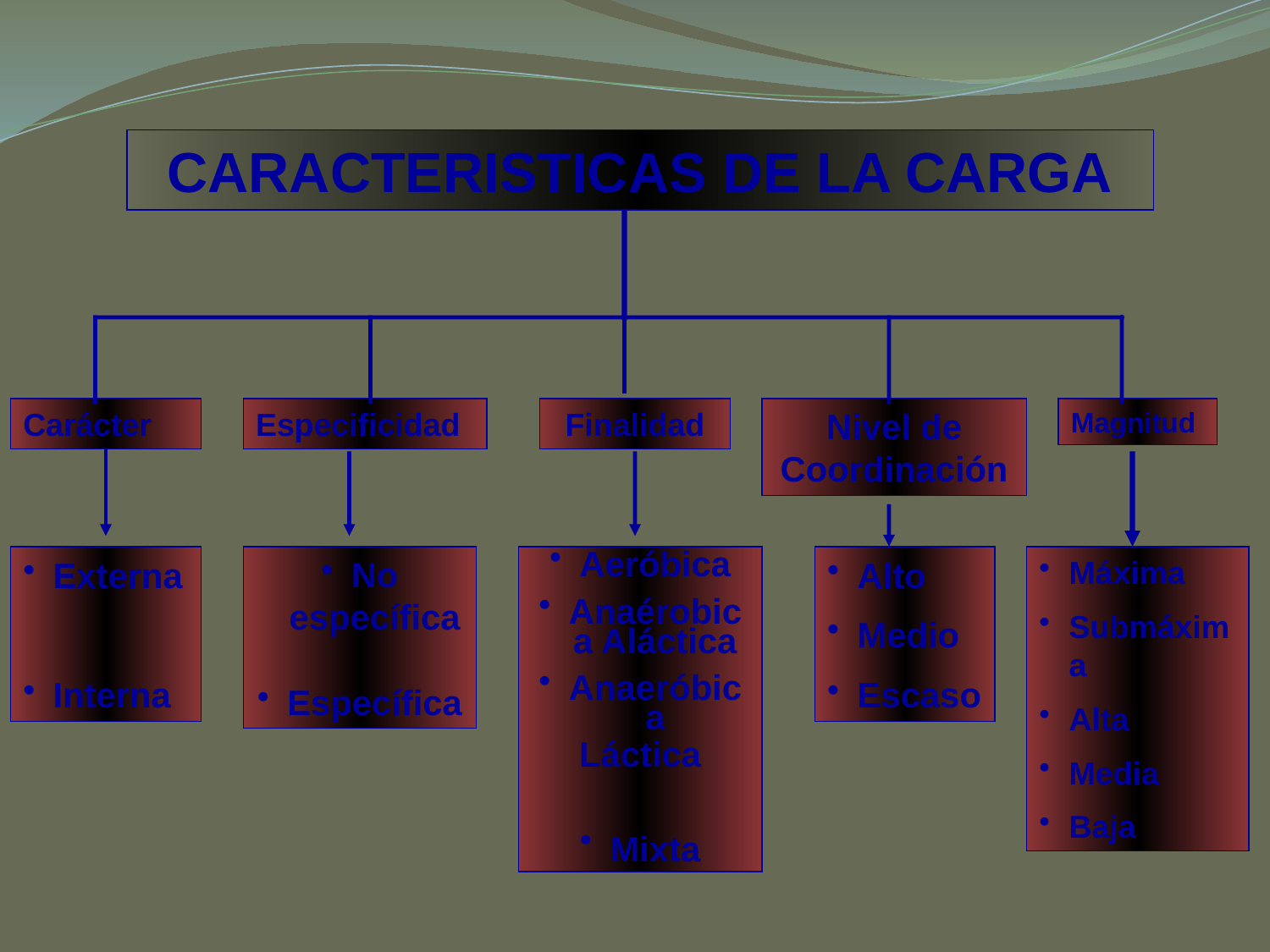

CARACTERISTICAS DE LA CARGA

Carácter
Especificidad
Finalidad
Nivel de Coordinación
Magnitud

Externa

Interna
No específica

Específica
Alto
Medio
Escaso
Máxima
Submáxima
Alta
Media
Baja
Aeróbica
Anaérobica Aláctica
Anaeróbica
Láctica

Mixta